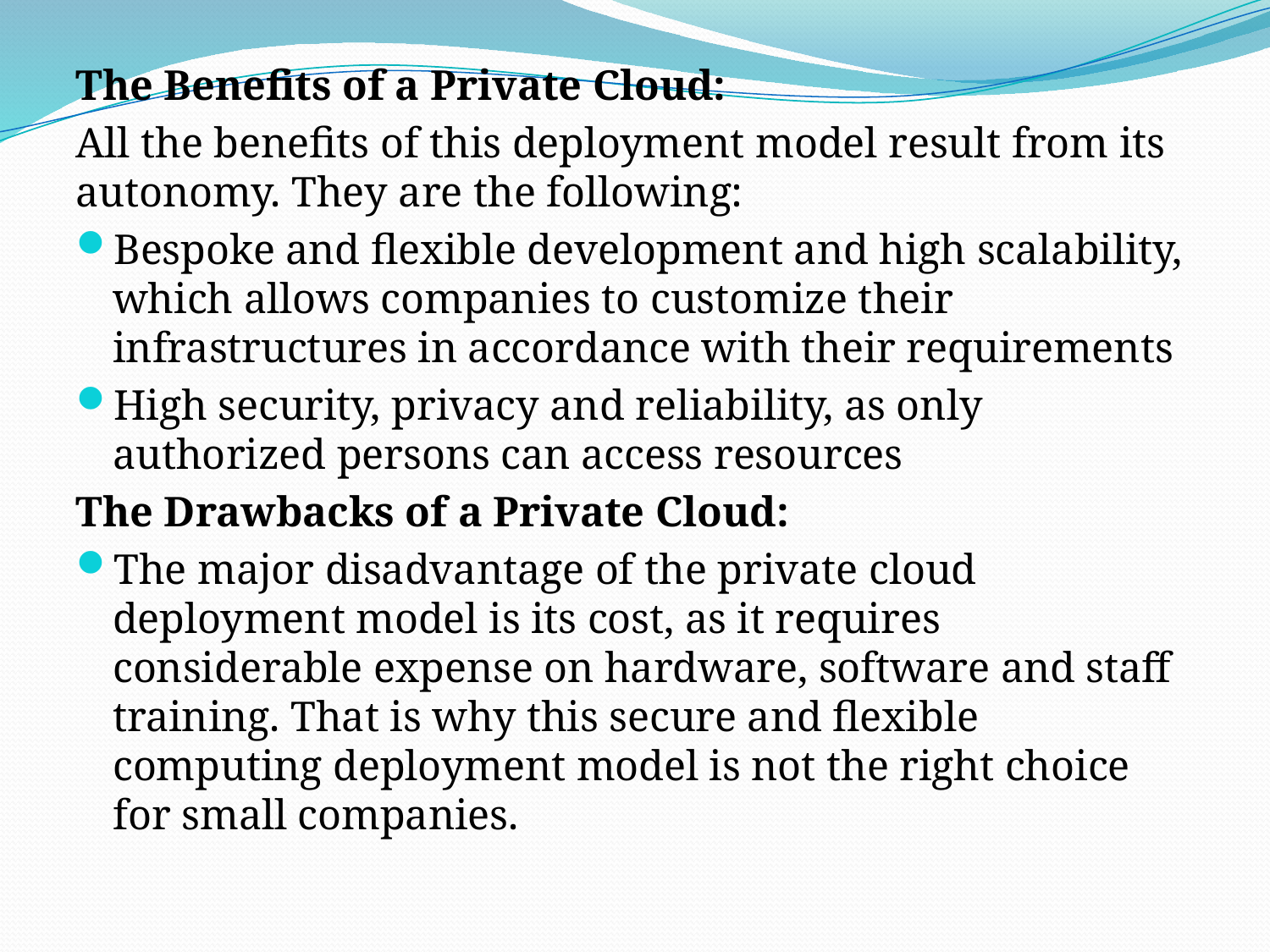

The Benefits of a Private Cloud:
All the benefits of this deployment model result from its autonomy. They are the following:
Bespoke and flexible development and high scalability, which allows companies to customize their infrastructures in accordance with their requirements
High security, privacy and reliability, as only authorized persons can access resources
The Drawbacks of a Private Cloud:
The major disadvantage of the private cloud deployment model is its cost, as it requires considerable expense on hardware, software and staff training. That is why this secure and flexible computing deployment model is not the right choice for small companies.